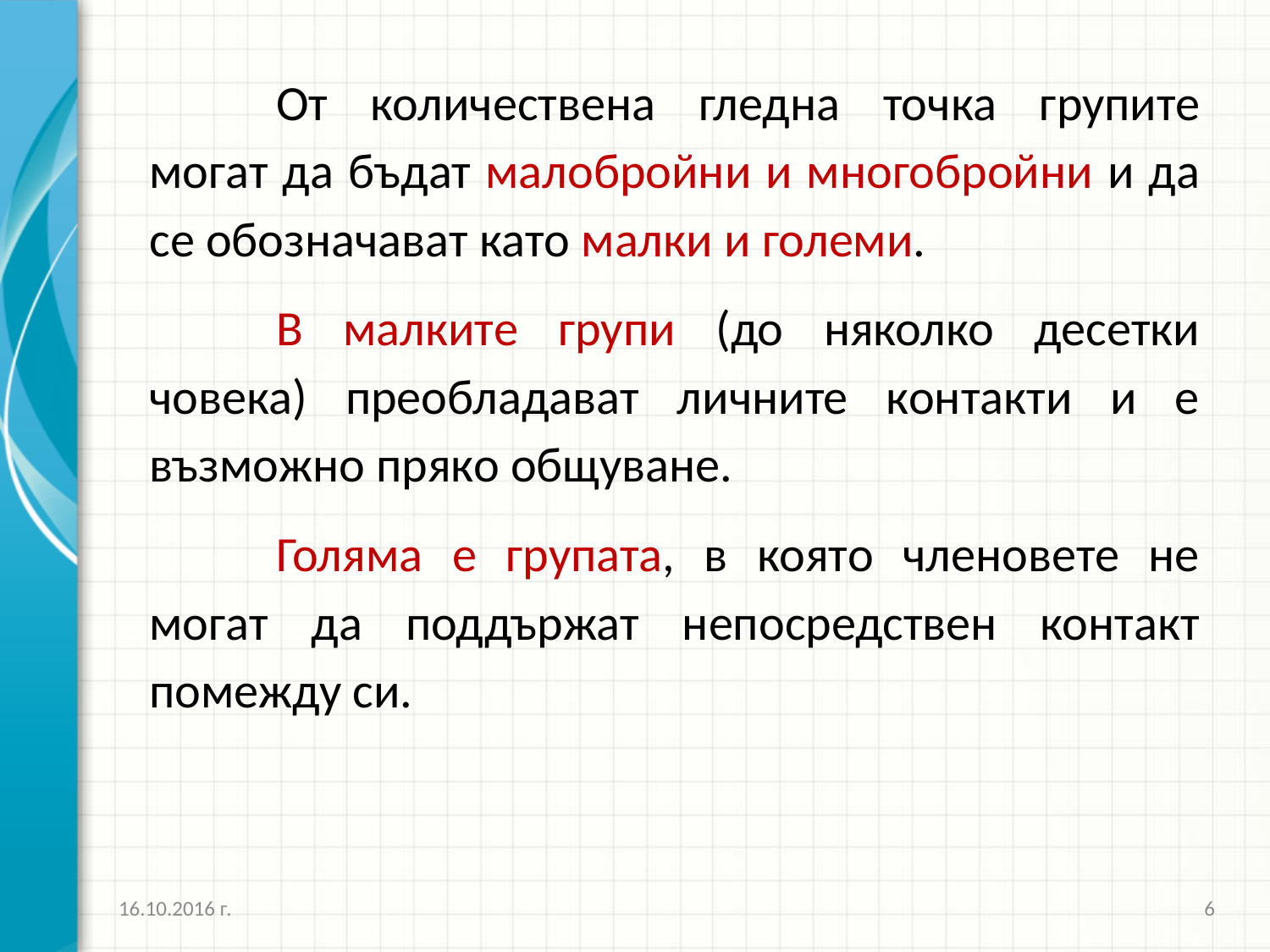

От количествена гледна точка групите могат да бъдат малобройни и многобройни и да се обозначават като малки и големи.
	В малките групи (до няколко десетки човека) преобладават личните контакти и е възможно пряко общуване.
	Голяма е групата, в която членовете не могат да поддържат непосредствен контакт помежду си.
16.10.2016 г.
6